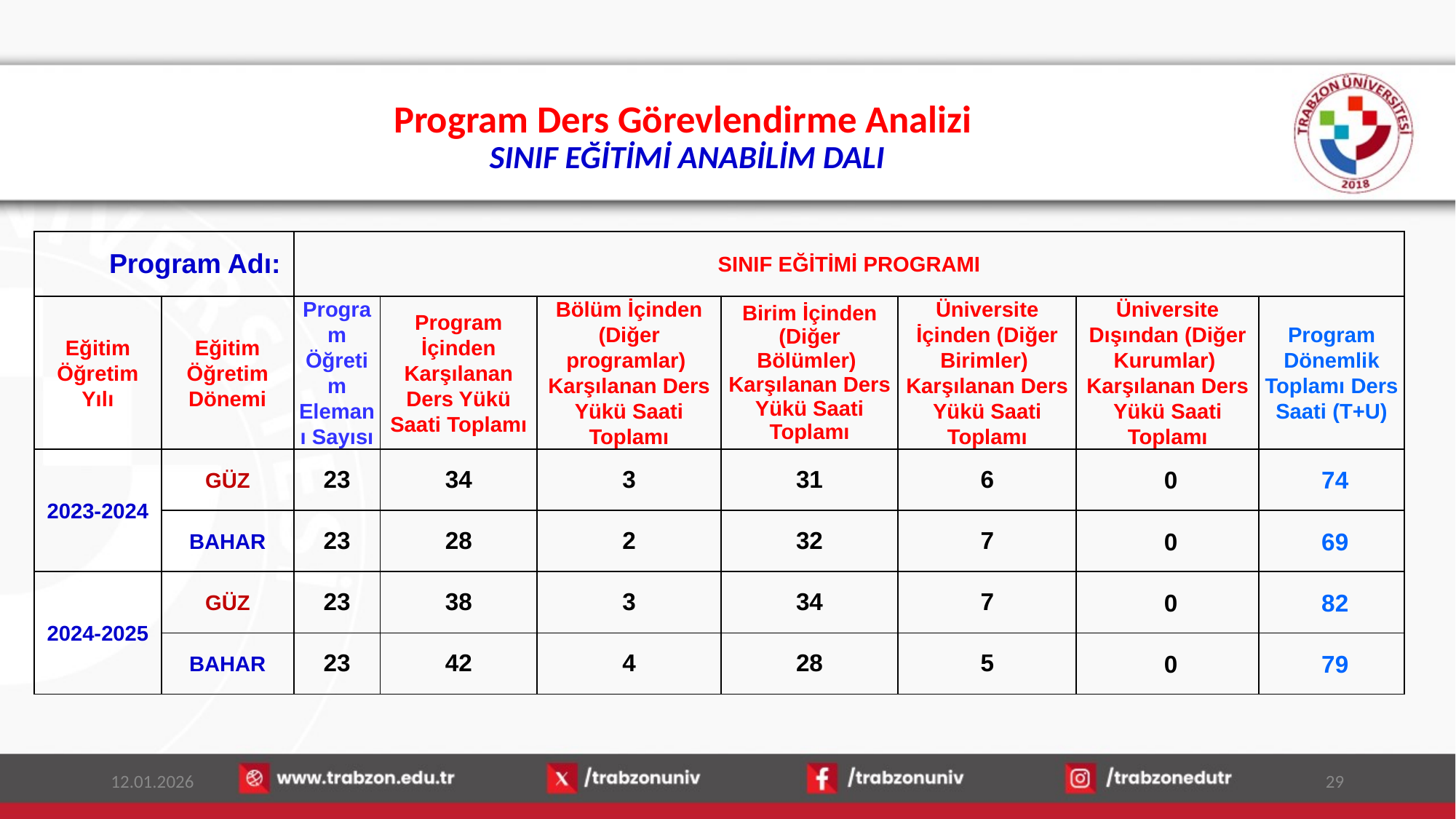

# Program Ders Görevlendirme Analizi SINIF EĞİTİMİ ANABİLİM DALI
| Program Adı: |  | SINIF EĞİTİMİ PROGRAMI |  |  |  |  |  |  |
| --- | --- | --- | --- | --- | --- | --- | --- | --- |
| Eğitim Öğretim Yılı | Eğitim Öğretim Dönemi | Program Öğretim Elemanı Sayısı | Program İçinden Karşılanan Ders Yükü Saati Toplamı | Bölüm İçinden (Diğer programlar) Karşılanan Ders Yükü Saati Toplamı | Birim İçinden (Diğer Bölümler) Karşılanan Ders Yükü Saati Toplamı | Üniversite İçinden (Diğer Birimler) Karşılanan Ders Yükü Saati Toplamı | Üniversite Dışından (Diğer Kurumlar) Karşılanan Ders Yükü Saati Toplamı | Program Dönemlik Toplamı Ders Saati (T+U) |
| 2023-2024 | GÜZ | 23 | 34 | 3 | 31 | 6 | 0 | 74 |
|  | BAHAR | 23 | 28 | 2 | 32 | 7 | 0 | 69 |
| 2024-2025 | GÜZ | 23 | 38 | 3 | 34 | 7 | 0 | 82 |
|  | BAHAR | 23 | 42 | 4 | 28 | 5 | 0 | 79 |
12.01.2026
29